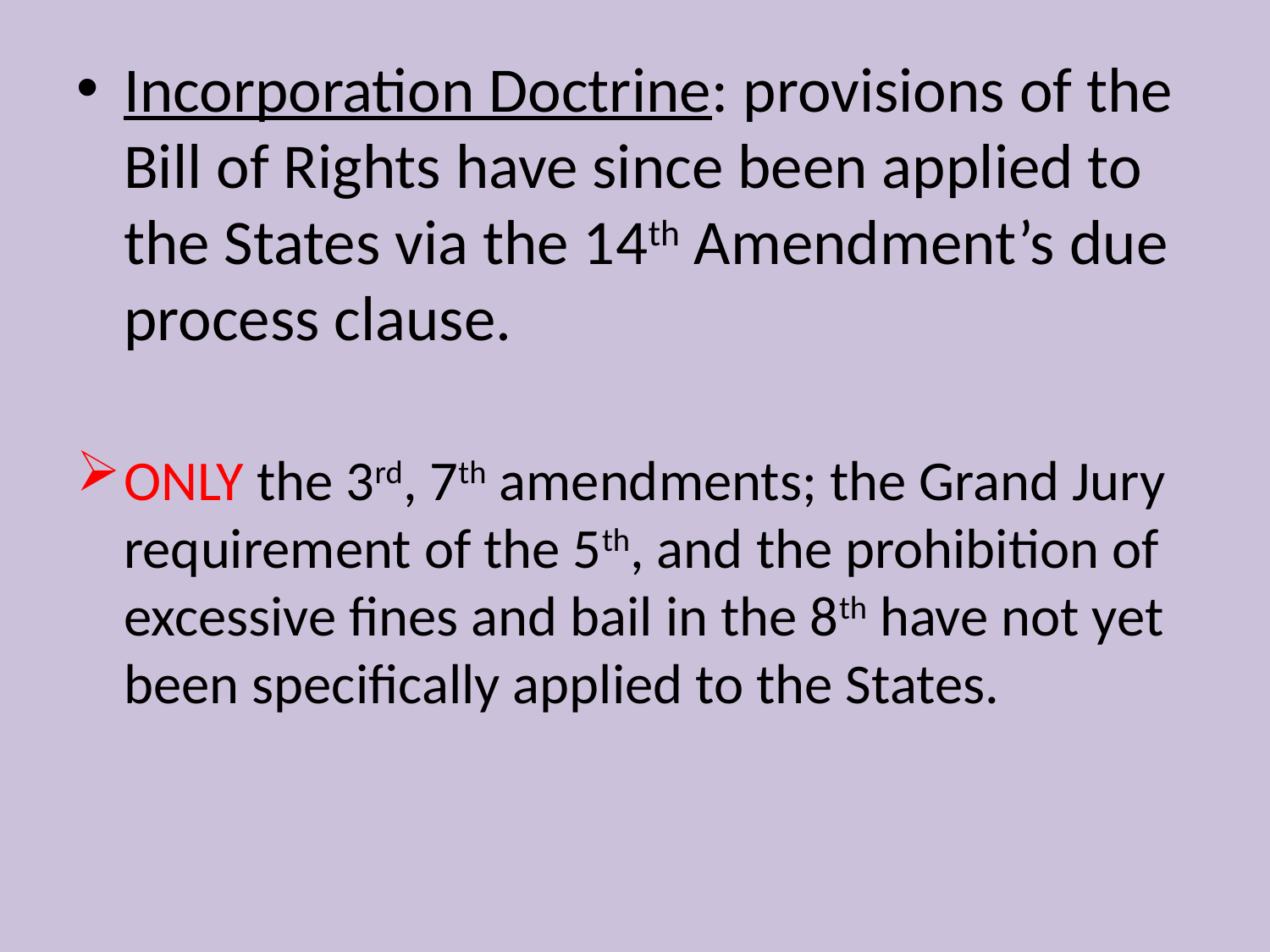

#
Incorporation Doctrine: provisions of the Bill of Rights have since been applied to the States via the 14th Amendment’s due process clause.

ONLY the 3rd, 7th amendments; the Grand Jury requirement of the 5th, and the prohibition of excessive fines and bail in the 8th have not yet been specifically applied to the States.